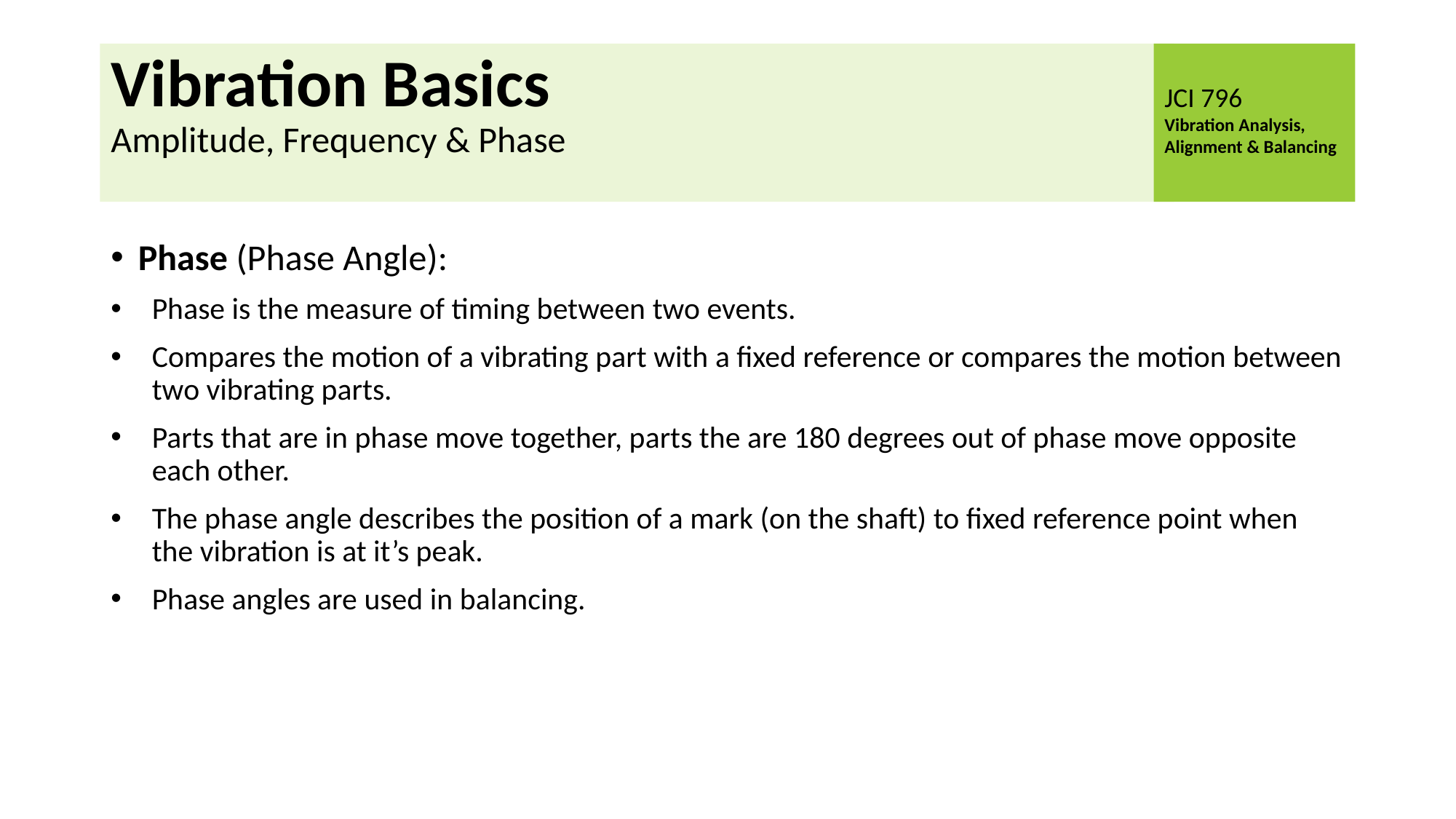

# Vibration Basics Amplitude, Frequency & Phase
Phase (Phase Angle):
Phase is the measure of timing between two events.
Compares the motion of a vibrating part with a fixed reference or compares the motion between two vibrating parts.
Parts that are in phase move together, parts the are 180 degrees out of phase move opposite each other.
The phase angle describes the position of a mark (on the shaft) to fixed reference point when the vibration is at it’s peak.
Phase angles are used in balancing.